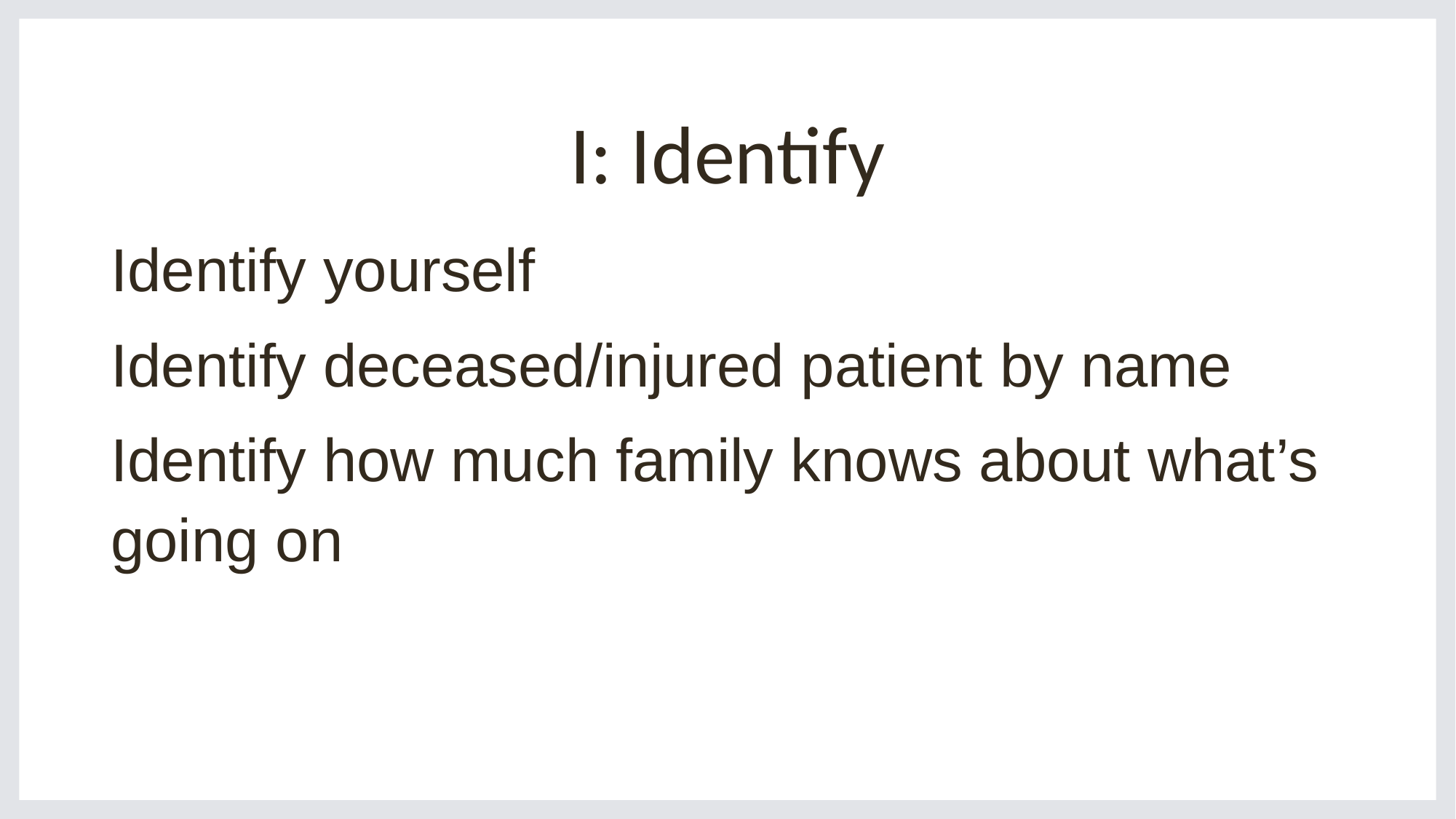

# I: Identify
Identify yourself
Identify deceased/injured patient by name
Identify how much family knows about what’s going on